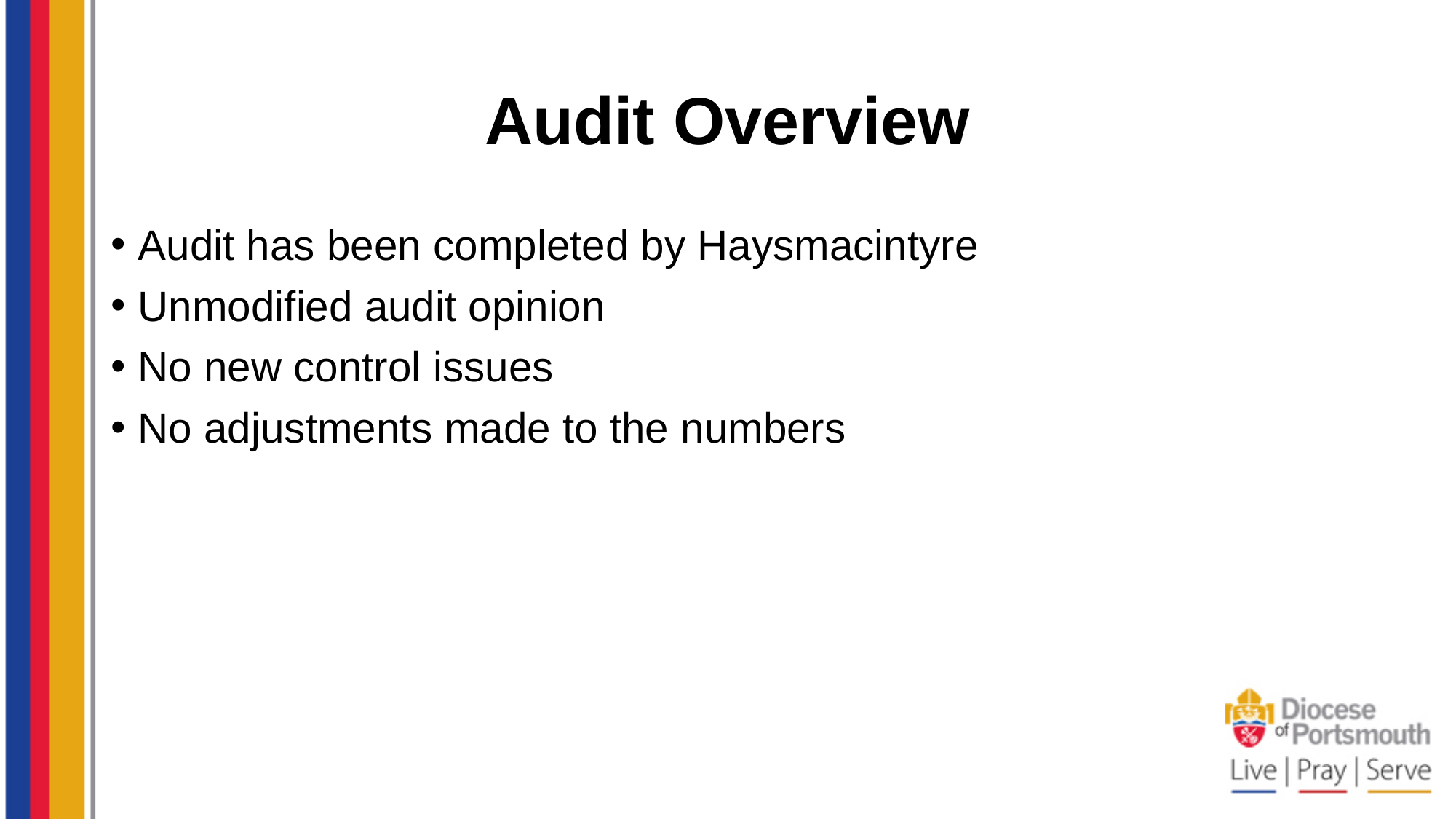

# Audit Overview
Audit has been completed by Haysmacintyre
Unmodified audit opinion
No new control issues
No adjustments made to the numbers